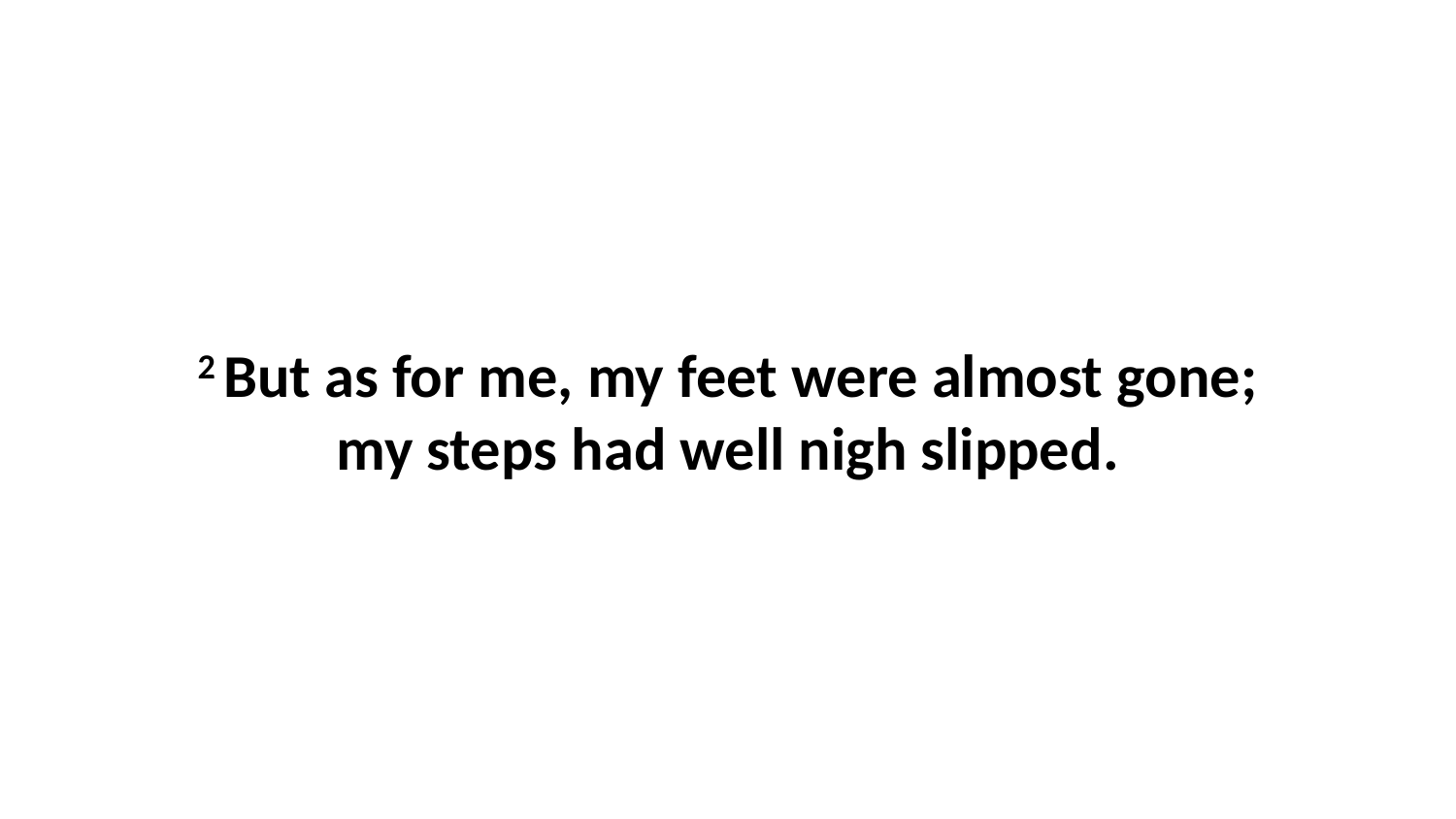

2 But as for me, my feet were almost gone; my steps had well nigh slipped.